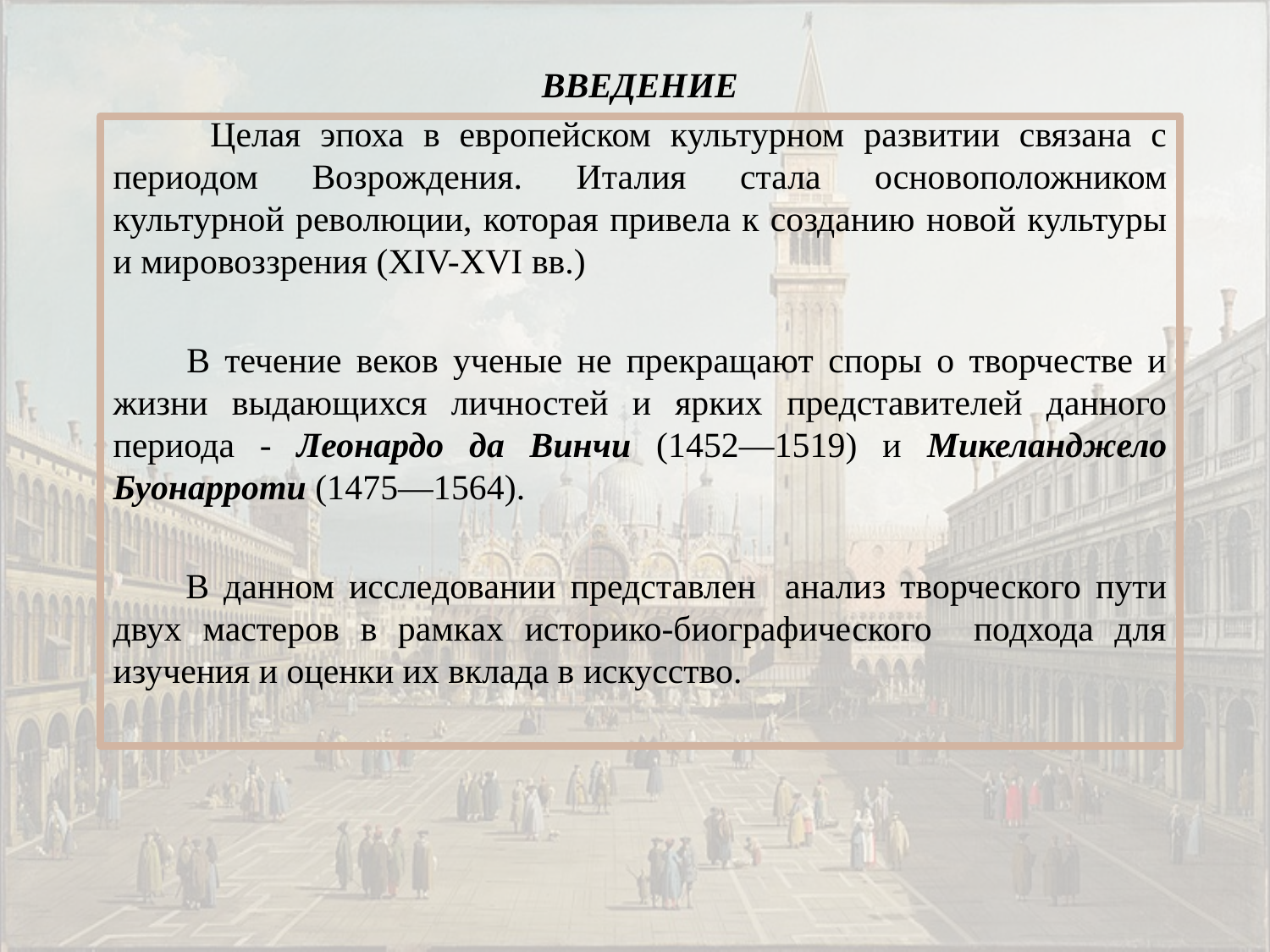

ВВЕДЕНИЕ
     Целая эпоха в европейском культурном развитии связана с периодом Возрождения. Италия стала основоположником культурной революции, которая привела к созданию новой культуры и мировоззрения (XIV-XVI вв.)

     В течение веков ученые не прекращают споры о творчестве и жизни выдающихся личностей и ярких представителей данного периода - Леонардо да Винчи (1452—1519) и Микеланджело Буонарроти (1475—1564).

     В данном исследовании представлен  анализ творческого пути двух мастеров в рамках историко-биографического  подхода для изучения и оценки их вклада в искусство.